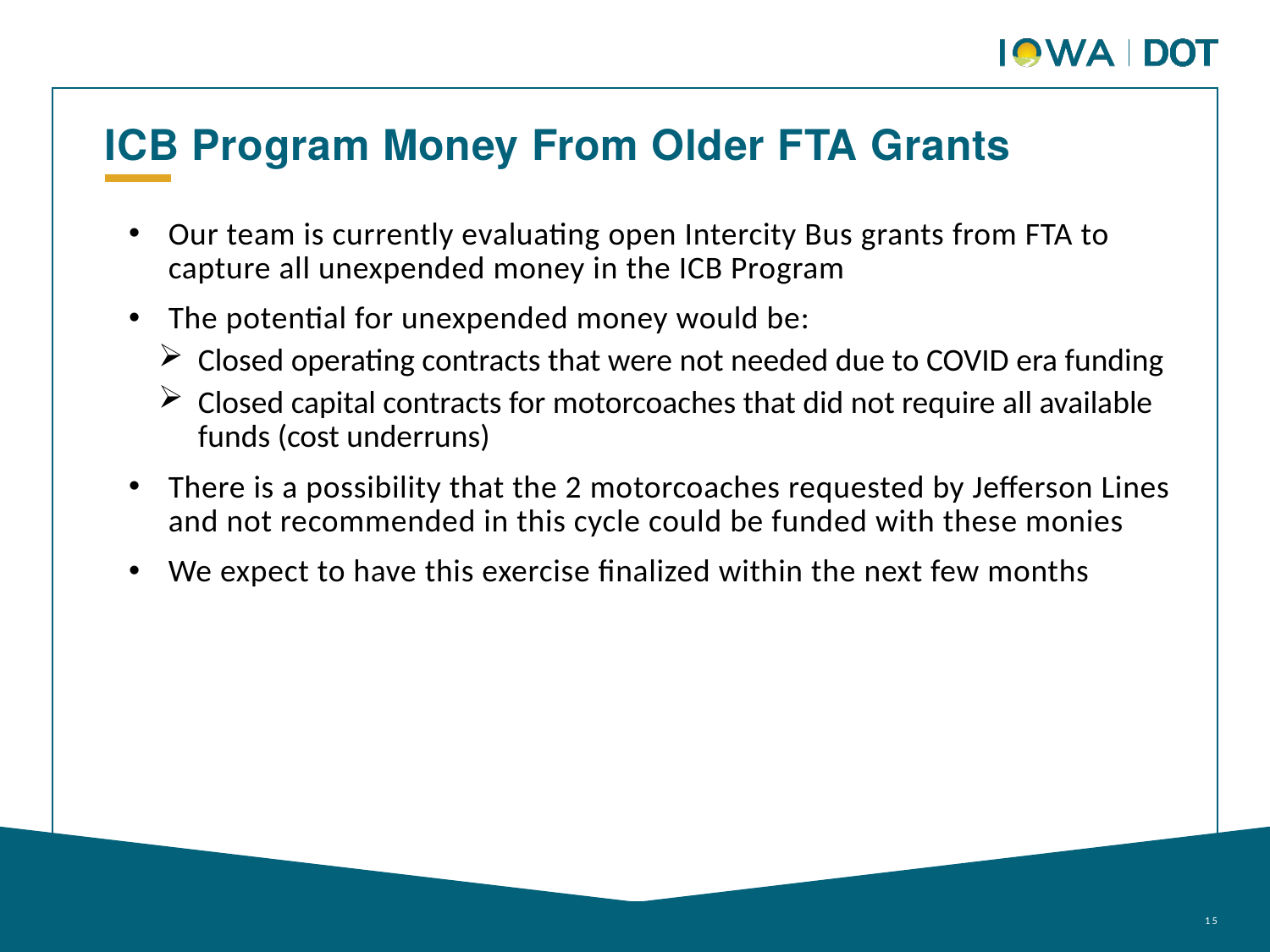

ICB Program Money From Older FTA Grants
Our team is currently evaluating open Intercity Bus grants from FTA to capture all unexpended money in the ICB Program
The potential for unexpended money would be:
Closed operating contracts that were not needed due to COVID era funding
Closed capital contracts for motorcoaches that did not require all available funds (cost underruns)
There is a possibility that the 2 motorcoaches requested by Jefferson Lines and not recommended in this cycle could be funded with these monies
We expect to have this exercise finalized within the next few months